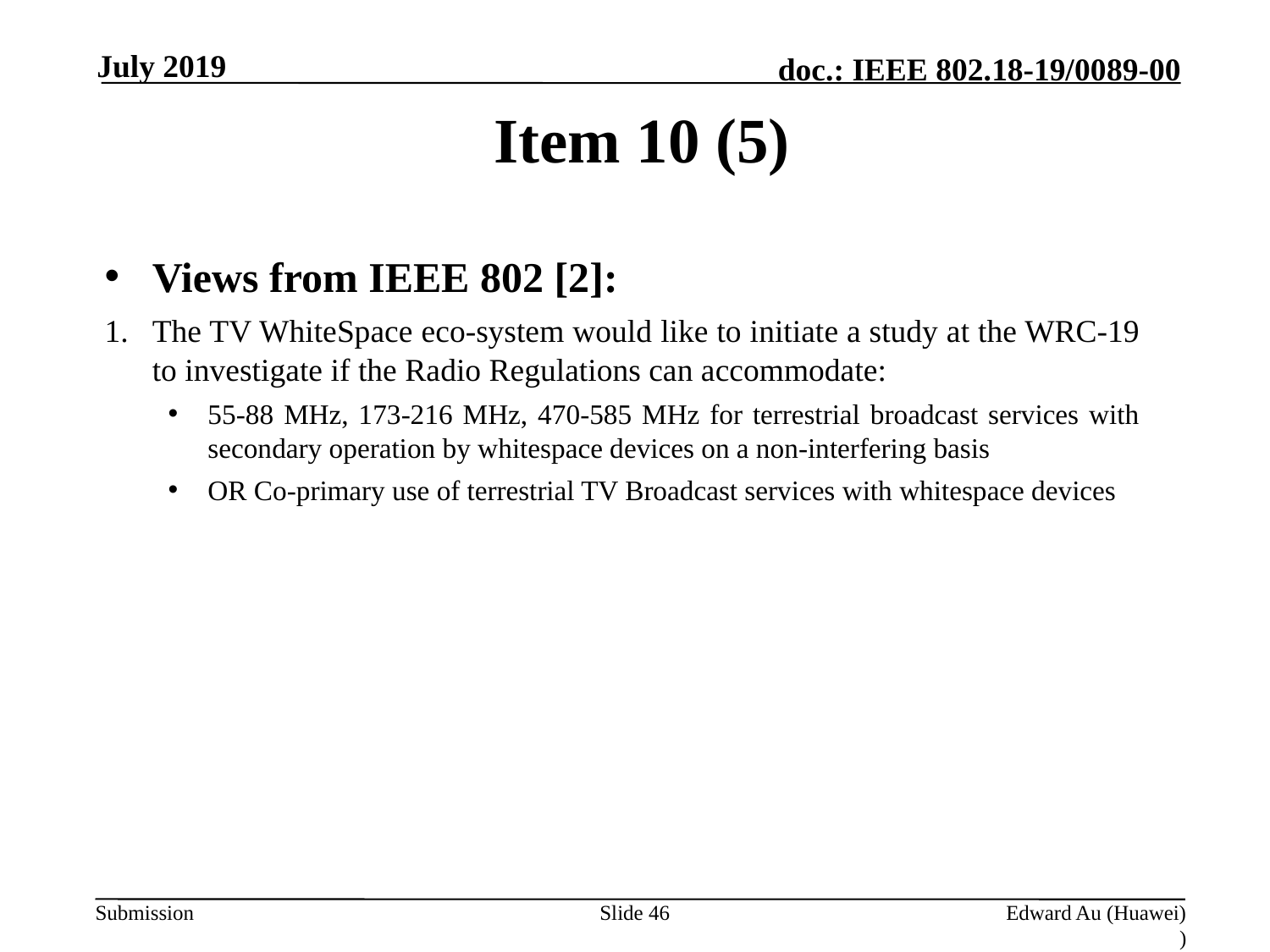

July 2019
# Item 10 (5)
Views from IEEE 802 [2]:
The TV WhiteSpace eco-system would like to initiate a study at the WRC-19 to investigate if the Radio Regulations can accommodate:
55-88 MHz, 173-216 MHz, 470-585 MHz for terrestrial broadcast services with secondary operation by whitespace devices on a non-interfering basis
OR Co-primary use of terrestrial TV Broadcast services with whitespace devices

Slide 46
Edward Au (Huawei)
)